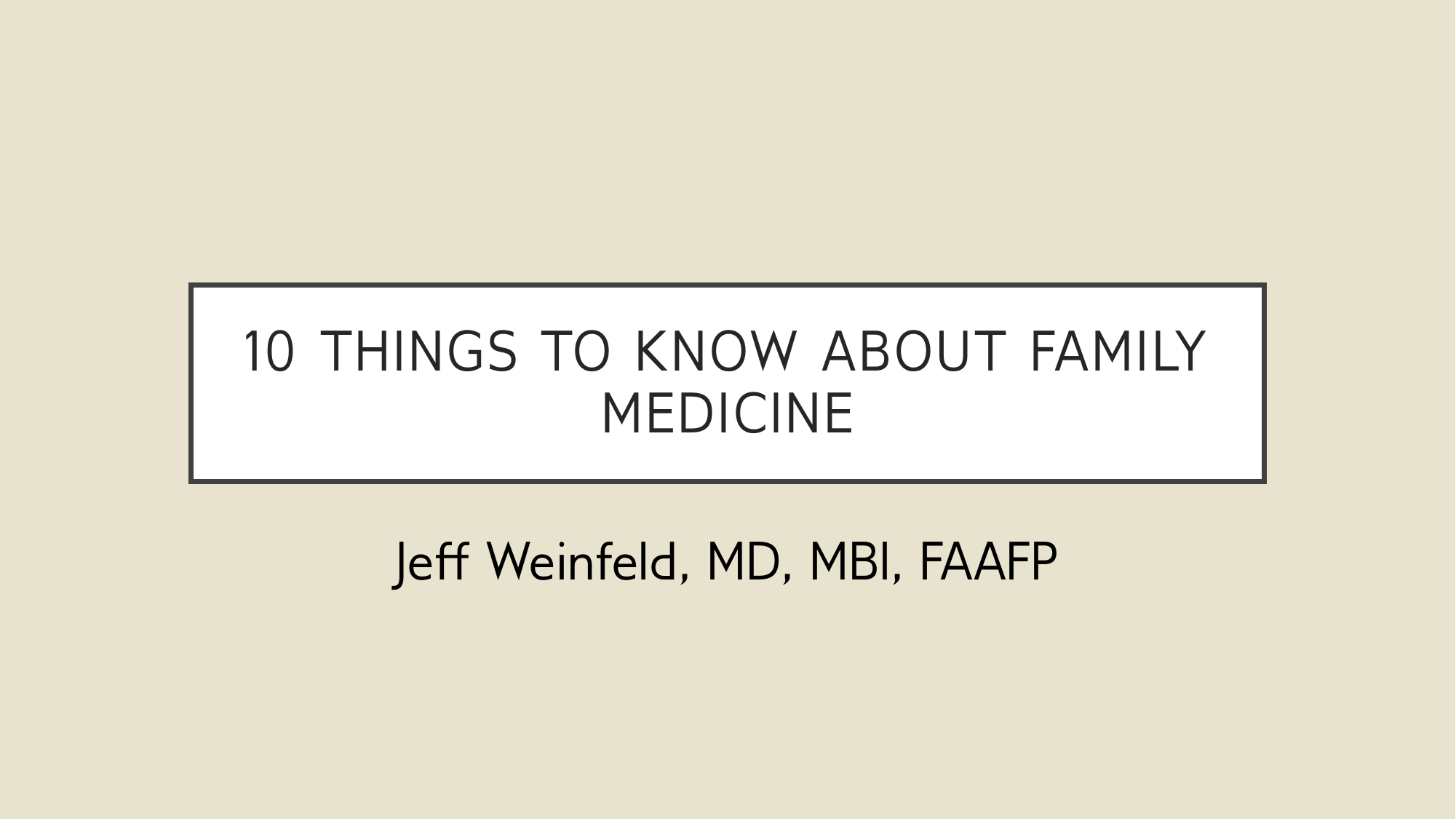

# 10 Things to know about Family medicine
Jeff Weinfeld, MD, MBI, FAAFP